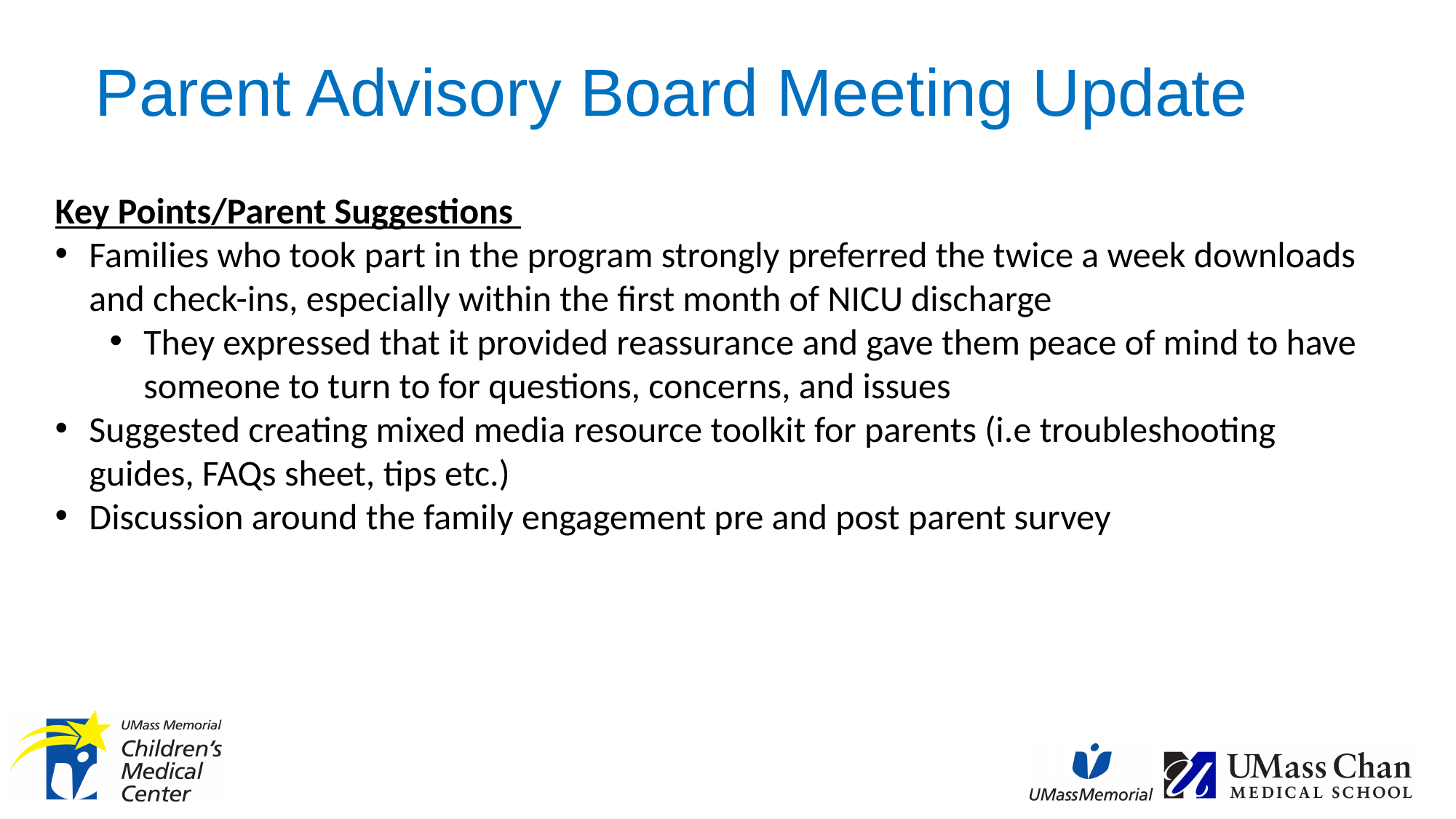

# Parent Advisory Board Meeting Update
Key Points/Parent Suggestions
Families who took part in the program strongly preferred the twice a week downloads and check-ins, especially within the first month of NICU discharge
They expressed that it provided reassurance and gave them peace of mind to have someone to turn to for questions, concerns, and issues
Suggested creating mixed media resource toolkit for parents (i.e troubleshooting guides, FAQs sheet, tips etc.)
Discussion around the family engagement pre and post parent survey